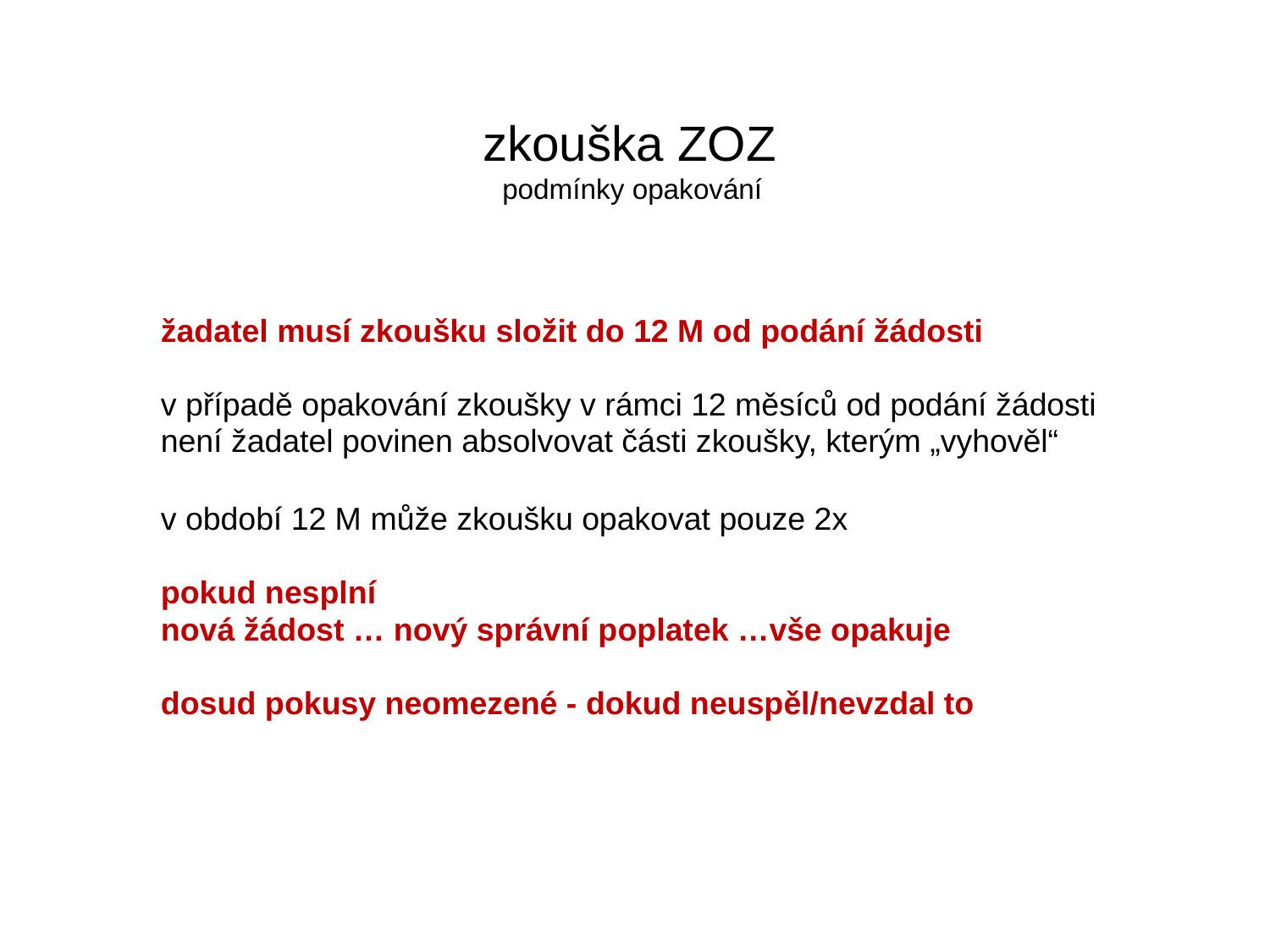

# zkouška ZOZ podmínky opakování

	žadatel musí zkoušku složit do 12 M od podání žádosti

	v případě opakování zkoušky v rámci 12 měsíců od podání žádosti
	není žadatel povinen absolvovat části zkoušky, kterým „vyhověl“

	v období 12 M může zkoušku opakovat pouze 2x

	pokud nesplní
	nová žádost … nový správní poplatek …vše opakuje

	dosud pokusy neomezené - dokud neuspěl/nevzdal to